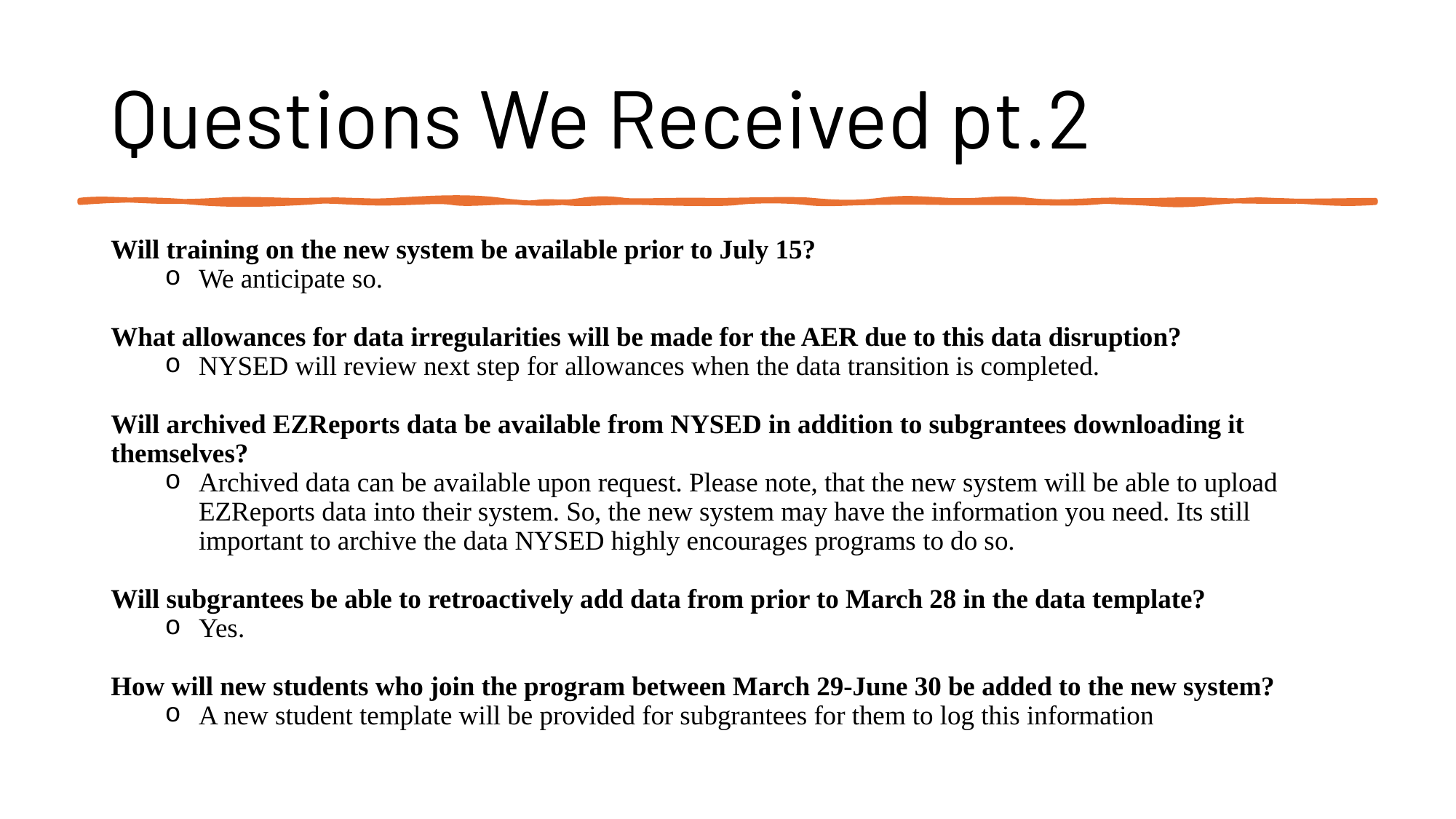

# Questions We Received pt.2

Will training on the new system be available prior to July 15?
We anticipate so.

What allowances for data irregularities will be made for the AER due to this data disruption?
NYSED will review next step for allowances when the data transition is completed.

Will archived EZReports data be available from NYSED in addition to subgrantees downloading it themselves?
Archived data can be available upon request. Please note, that the new system will be able to upload EZReports data into their system. So, the new system may have the information you need. Its still important to archive the data NYSED highly encourages programs to do so.

Will subgrantees be able to retroactively add data from prior to March 28 in the data template?
Yes.

How will new students who join the program between March 29-June 30 be added to the new system?
A new student template will be provided for subgrantees for them to log this information